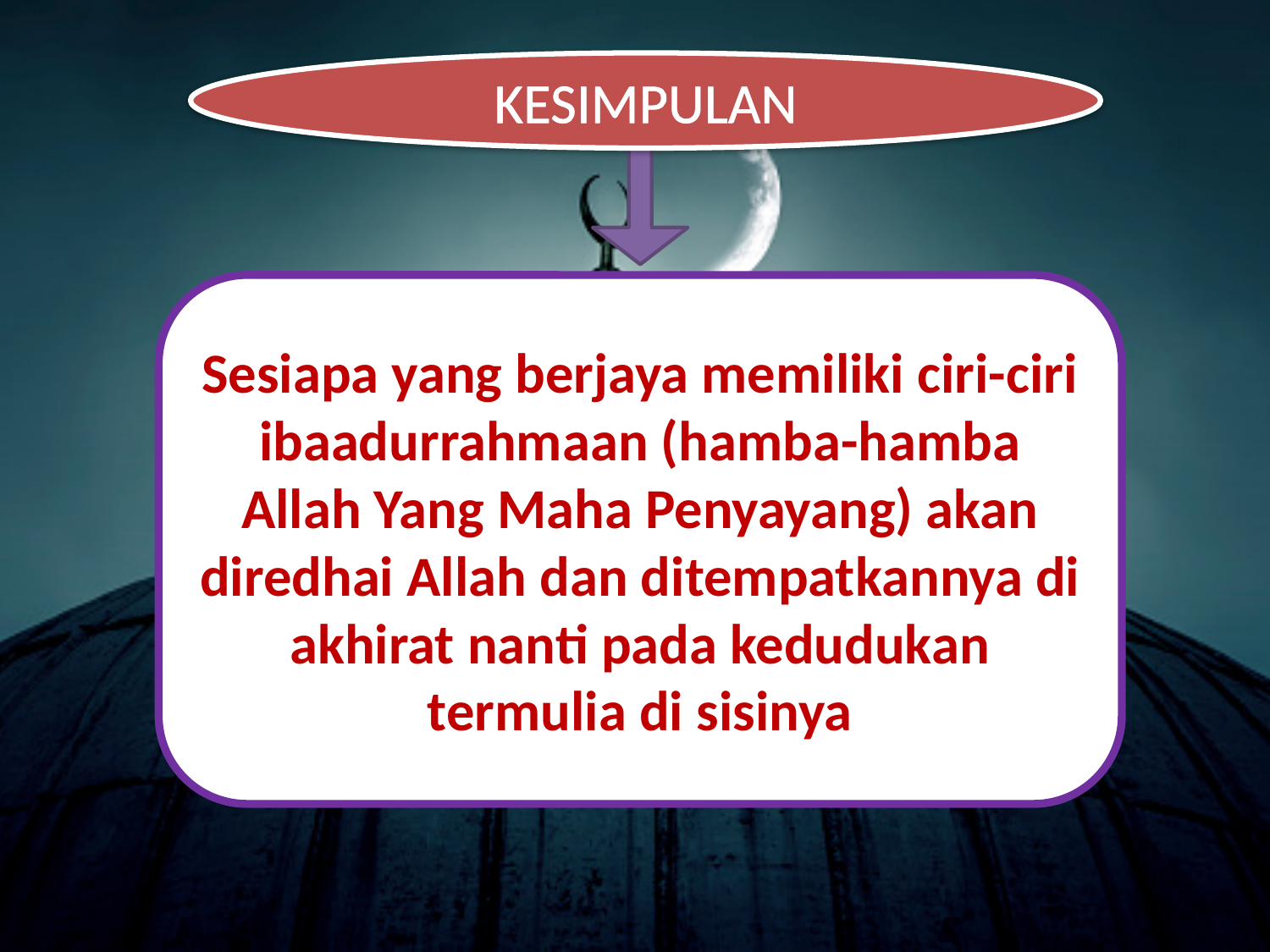

KESIMPULAN

Sesiapa yang berjaya memiliki ciri-ciri ibaadurrahmaan (hamba-hamba Allah Yang Maha Penyayang) akan diredhai Allah dan ditempatkannya di akhirat nanti pada kedudukan termulia di sisinya